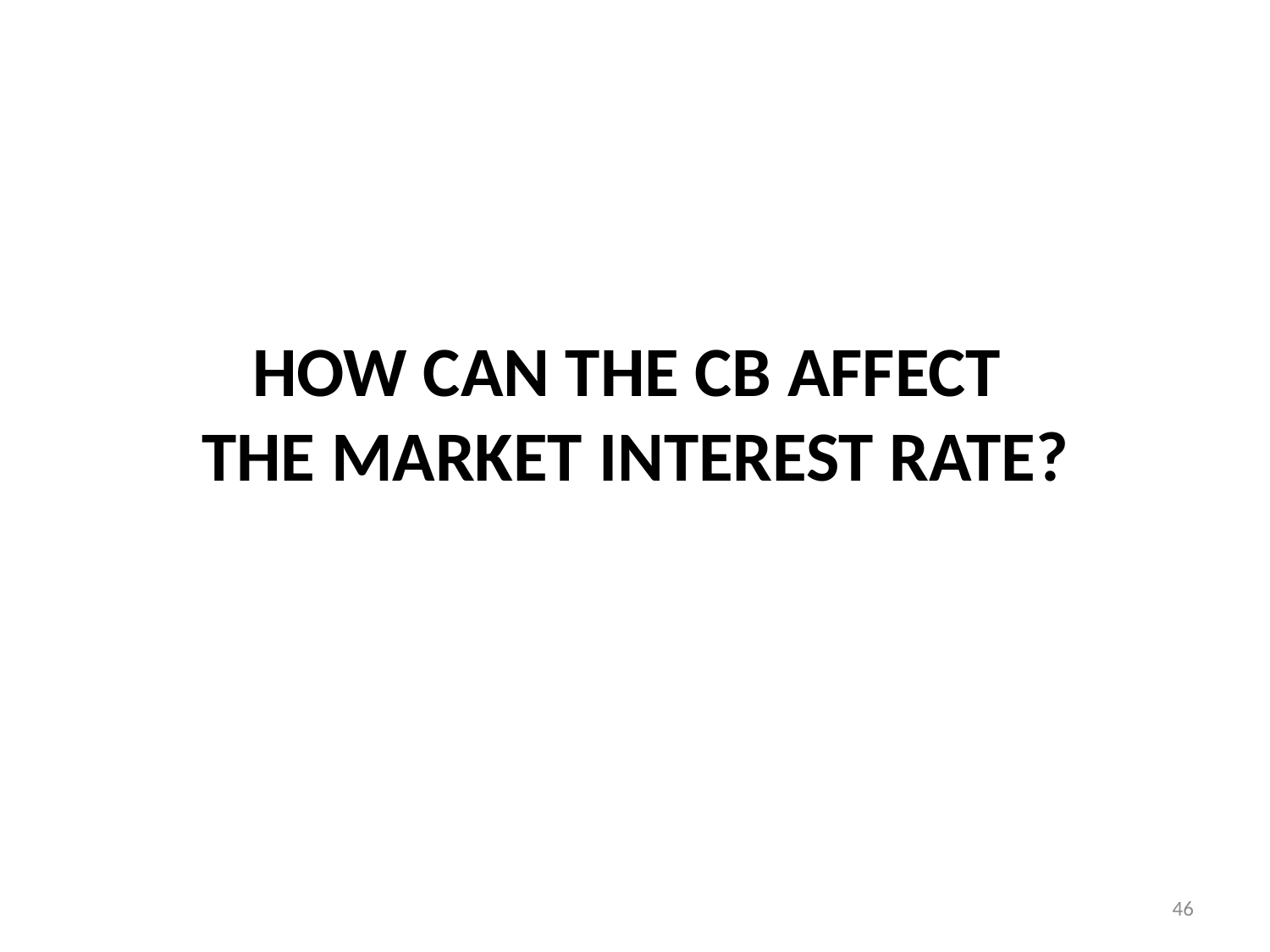

# HOW CAN THE CB AFFECT THE MARKET INTEREST RATE?
46